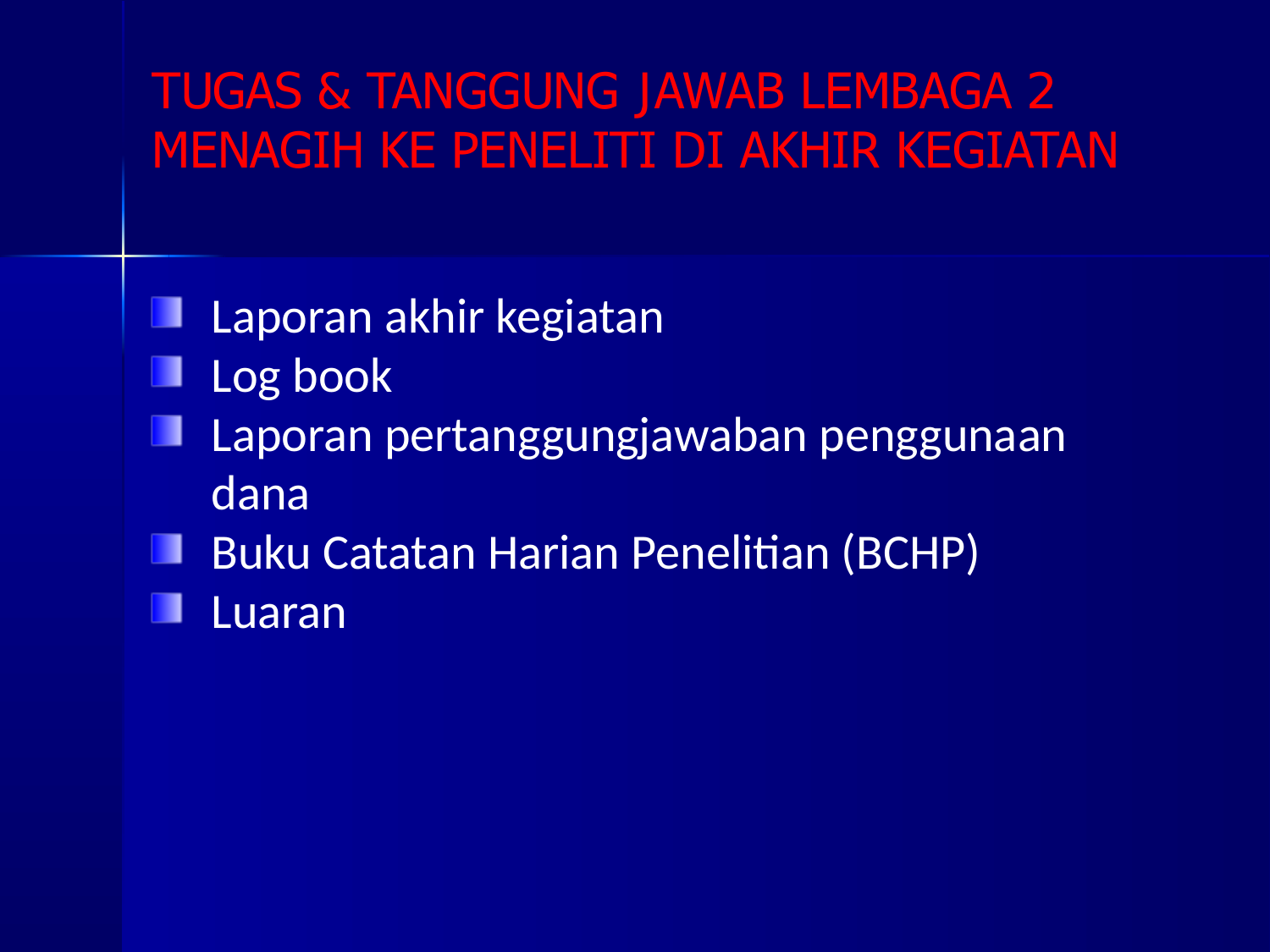

TUGAS & TANGGUNG JAWAB LEMBAGA 2
MENAGIH KE PENELITI DI AKHIR KEGIATAN
Laporan akhir kegiatan
Log book
Laporan pertanggungjawaban penggunaan dana
Buku Catatan Harian Penelitian (BCHP)
Luaran